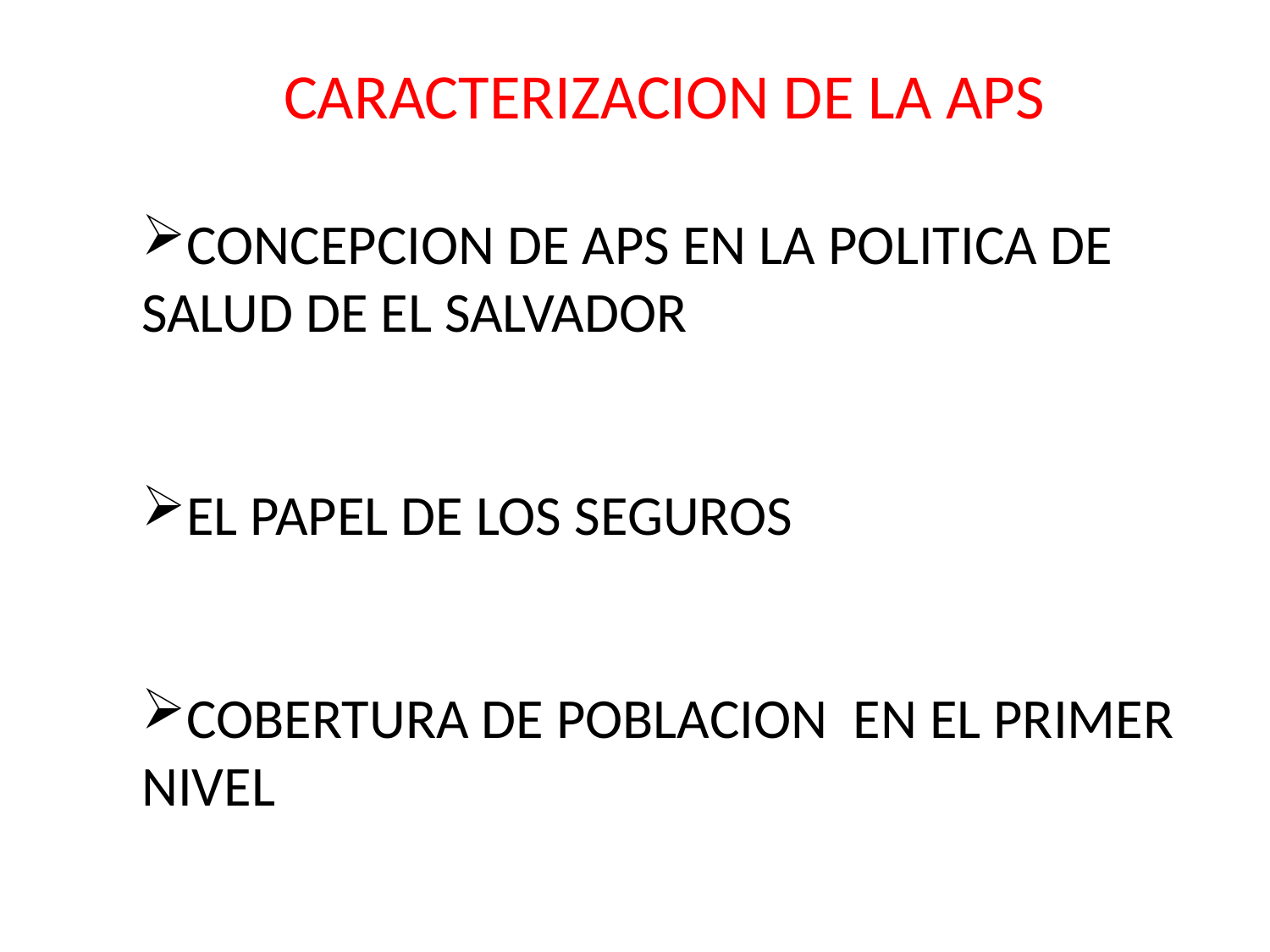

CARACTERIZACION DE LA APS

CONCEPCION DE APS EN LA POLITICA DE SALUD DE EL SALVADOR

EL PAPEL DE LOS SEGUROS

COBERTURA DE POBLACION  EN EL PRIMER NIVEL